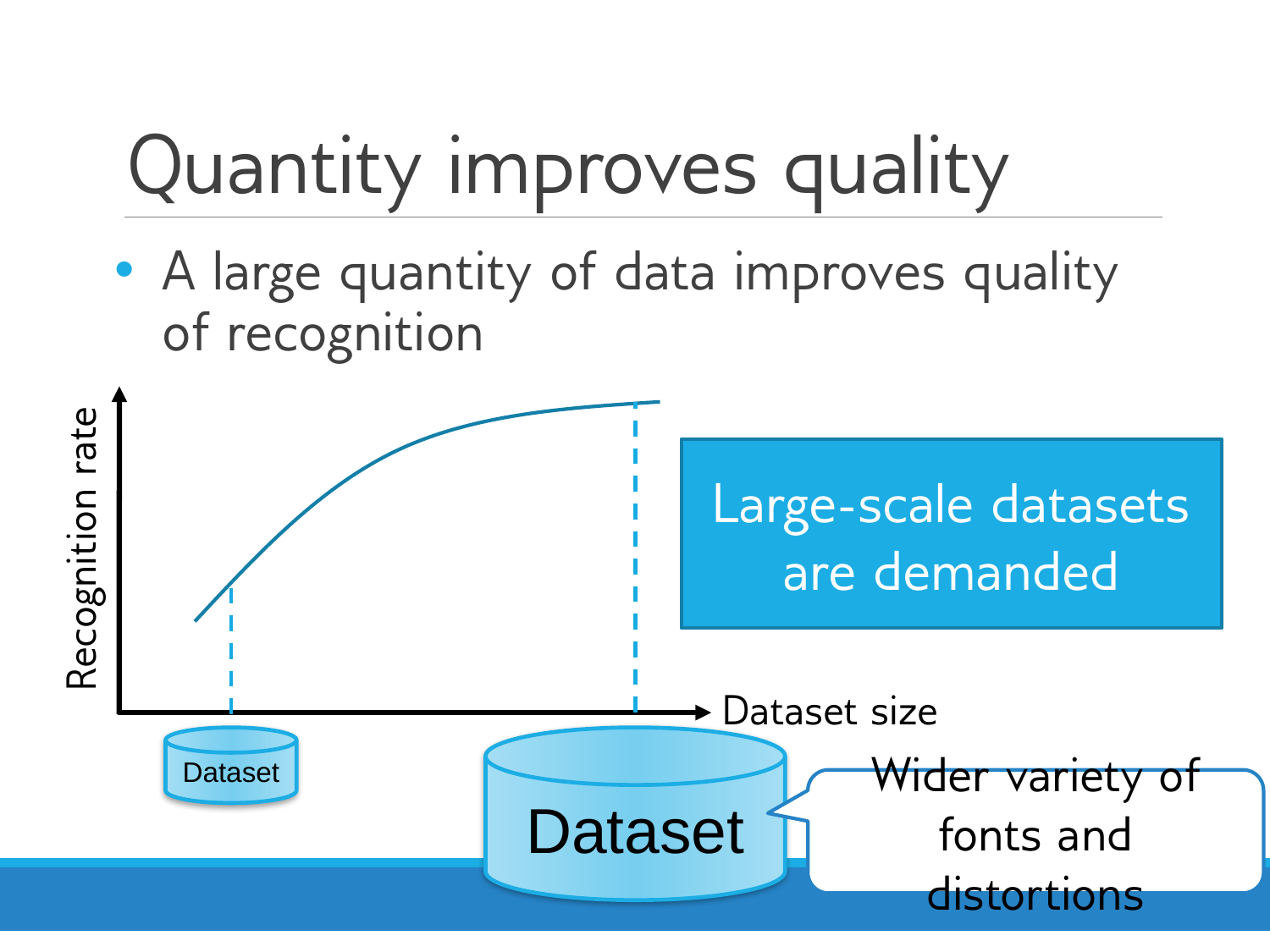

# Quantity improves quality
A large quantity of data improves quality of recognition

Large-scale datasets are demanded
Recognition rate
Dataset size
Dataset
Dataset
Wider variety of fonts and distortions